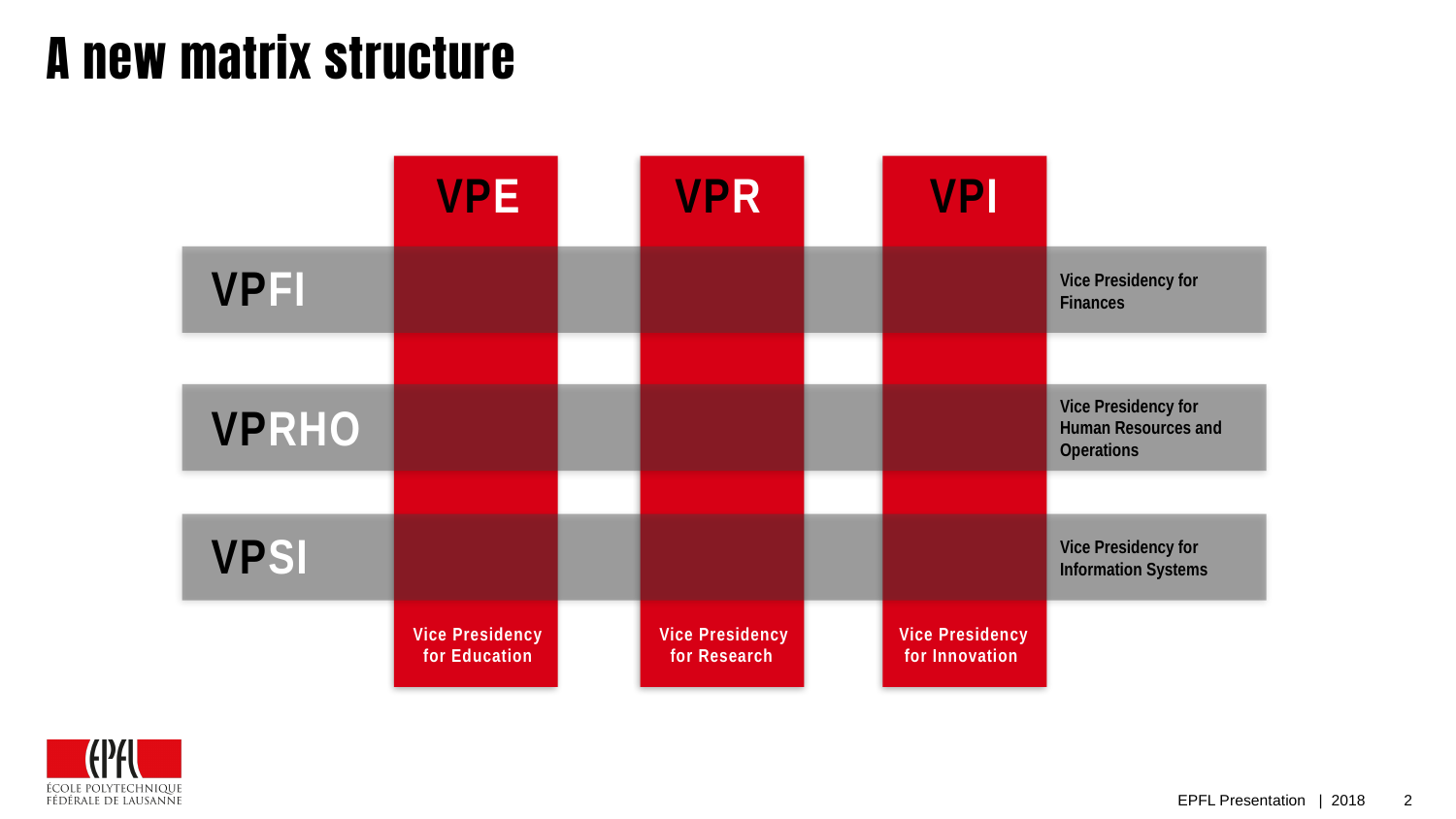

# A new matrix structure

VPI
VPE
VPR

VPFI
Vice Presidency for
Finances

Vice Presidency for
Human Resources and Operations
VPRHO

VPSI
Vice Presidency for
Information Systems
Vice Presidency for Education
Vice Presidency for Research
Vice Presidency for Innovation
EPFL Presentation   |  2018
2